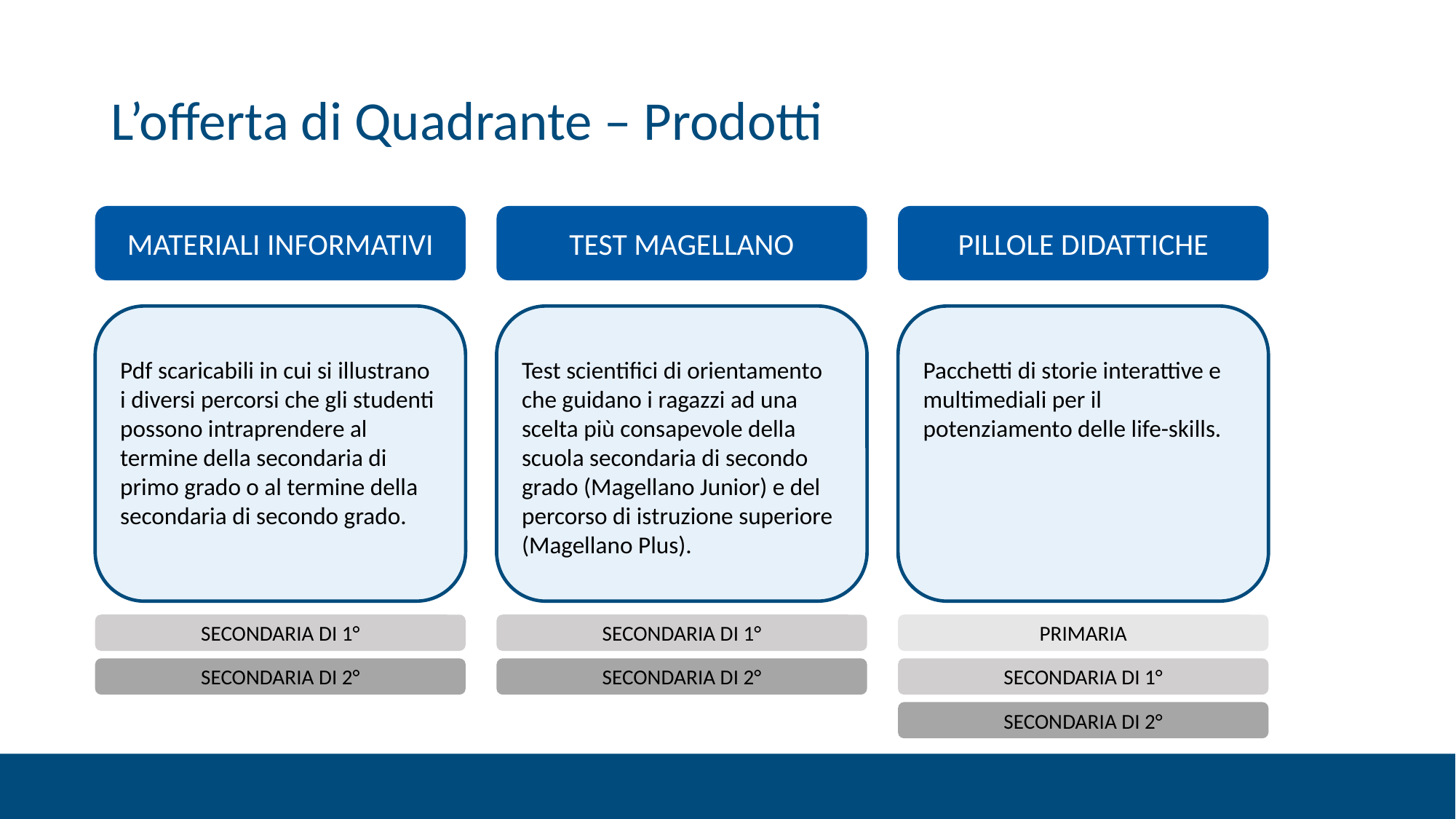

# L’offerta di Quadrante – Prodotti
MATERIALI INFORMATIVI
TEST MAGELLANO
PILLOLE DIDATTICHE

Pacchetti di storie interattive e multimediali per il potenziamento delle life-skills.

Pdf scaricabili in cui si illustrano i diversi percorsi che gli studenti possono intraprendere al termine della secondaria di primo grado o al termine della secondaria di secondo grado.

Test scientifici di orientamento che guidano i ragazzi ad una scelta più consapevole della scuola secondaria di secondo grado (Magellano Junior) e del percorso di istruzione superiore (Magellano Plus).
SECONDARIA DI 1°
SECONDARIA DI 1°
PRIMARIA
SECONDARIA DI 2°
SECONDARIA DI 2°
SECONDARIA DI 1°
SECONDARIA DI 2°